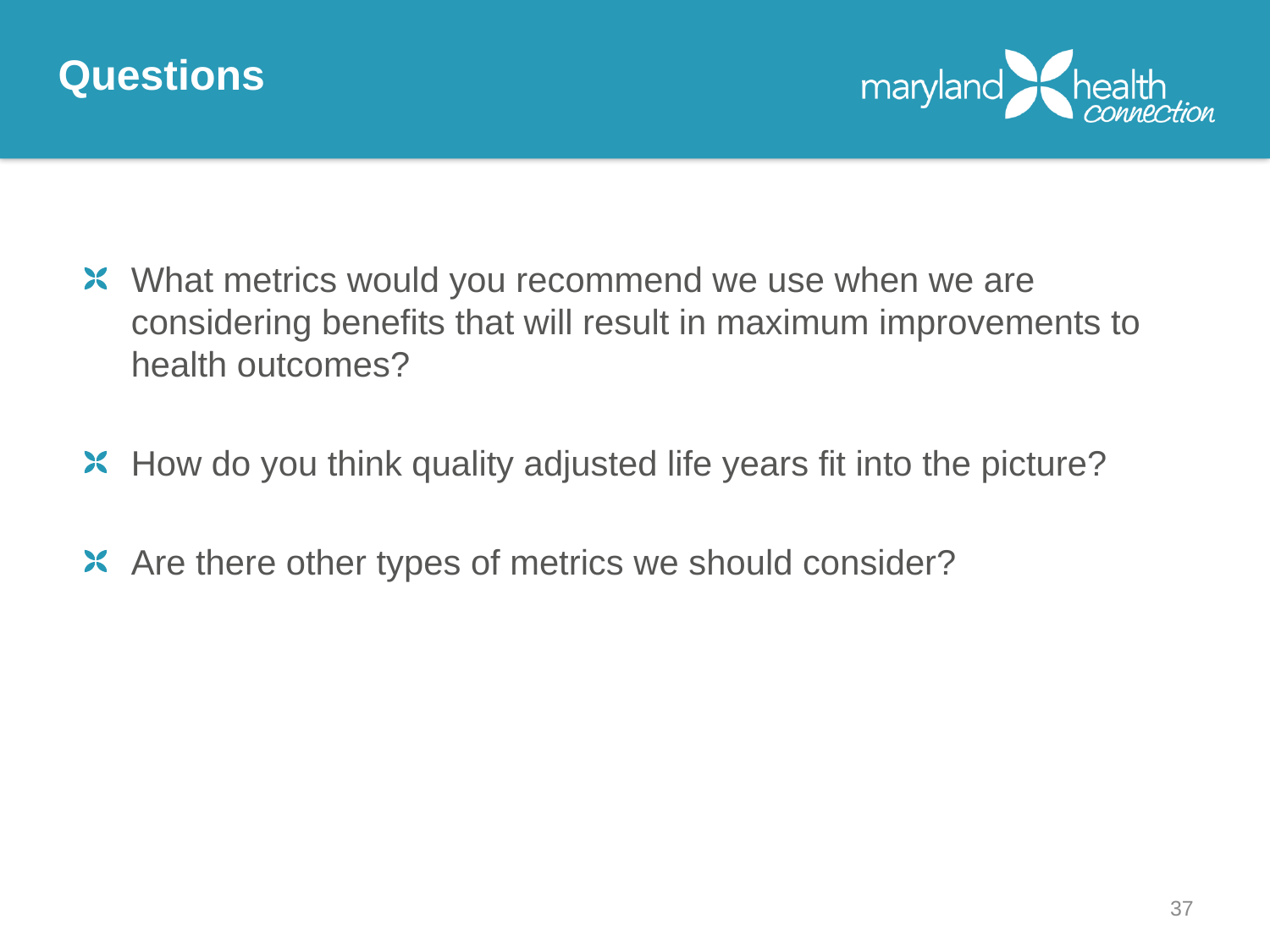

Questions
What metrics would you recommend we use when we are considering benefits that will result in maximum improvements to health outcomes?

How do you think quality adjusted life years fit into the picture?

Are there other types of metrics we should consider?
37